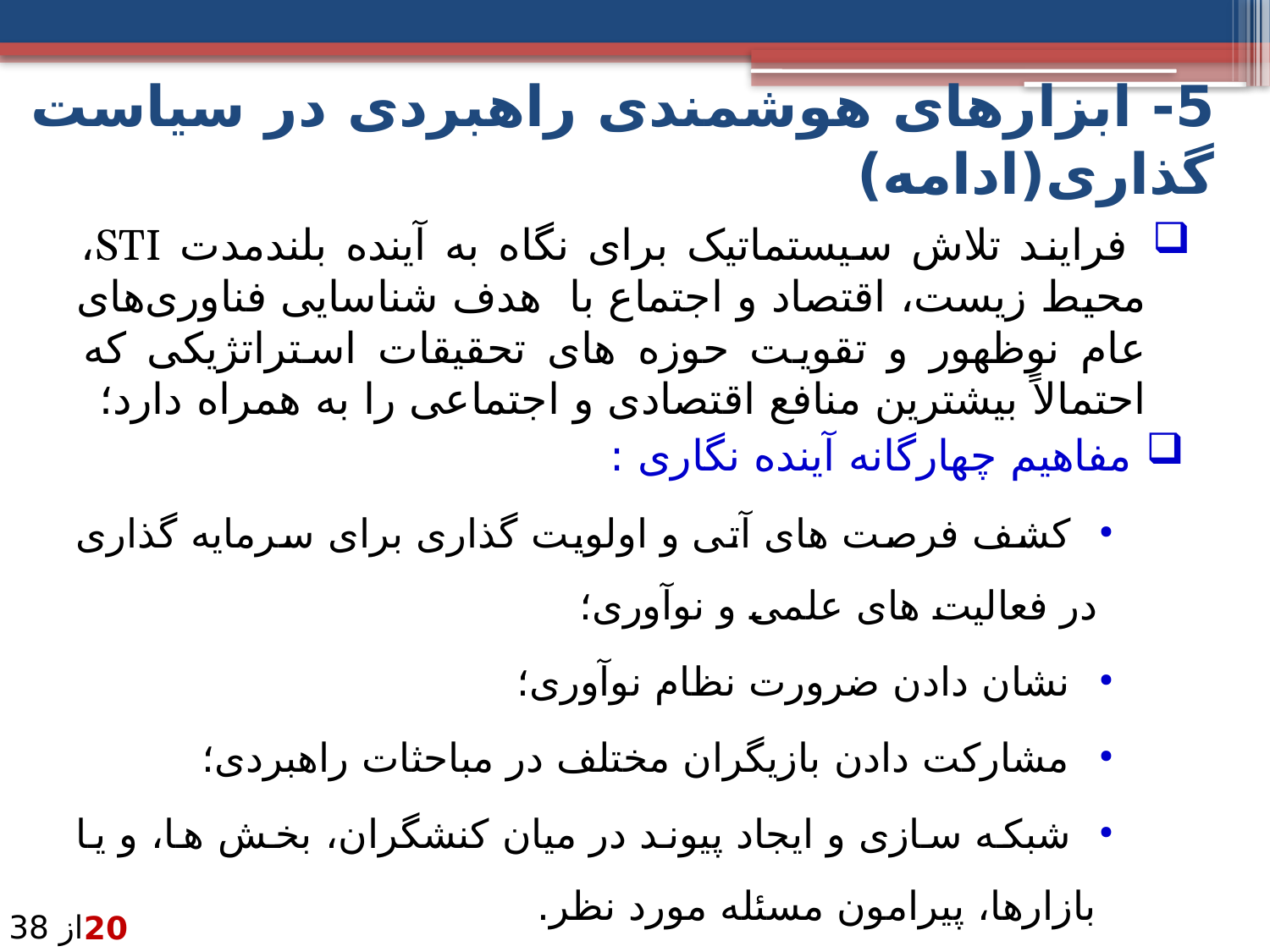

5- ابزارهای هوشمندی راهبردی در سیاست گذاری(ادامه)
 فرایند تلاش سیستماتیک برای نگاه به آینده بلندمدت STI، محیط زیست، اقتصاد و اجتماع با  هدف شناسایی فناوری‌های عام نوظهور و تقویت حوزه های تحقیقات استراتژیکی که احتمالاً بیشترین منافع اقتصادی و اجتماعی را به همراه دارد؛
 مفاهیم چهارگانه آینده نگاری :
 کشف فرصت های آتی و اولویت گذاری برای سرمایه گذاری در فعالیت های علمی و نوآوری؛
 نشان دادن ضرورت نظام نوآوری؛
 مشارکت دادن بازیگران مختلف در مباحثات راهبردی؛
 شبکه سازی و ایجاد پیوند در میان کنشگران، بخش ها، و یا بازارها، پیرامون مسئله مورد نظر.
از 38
20